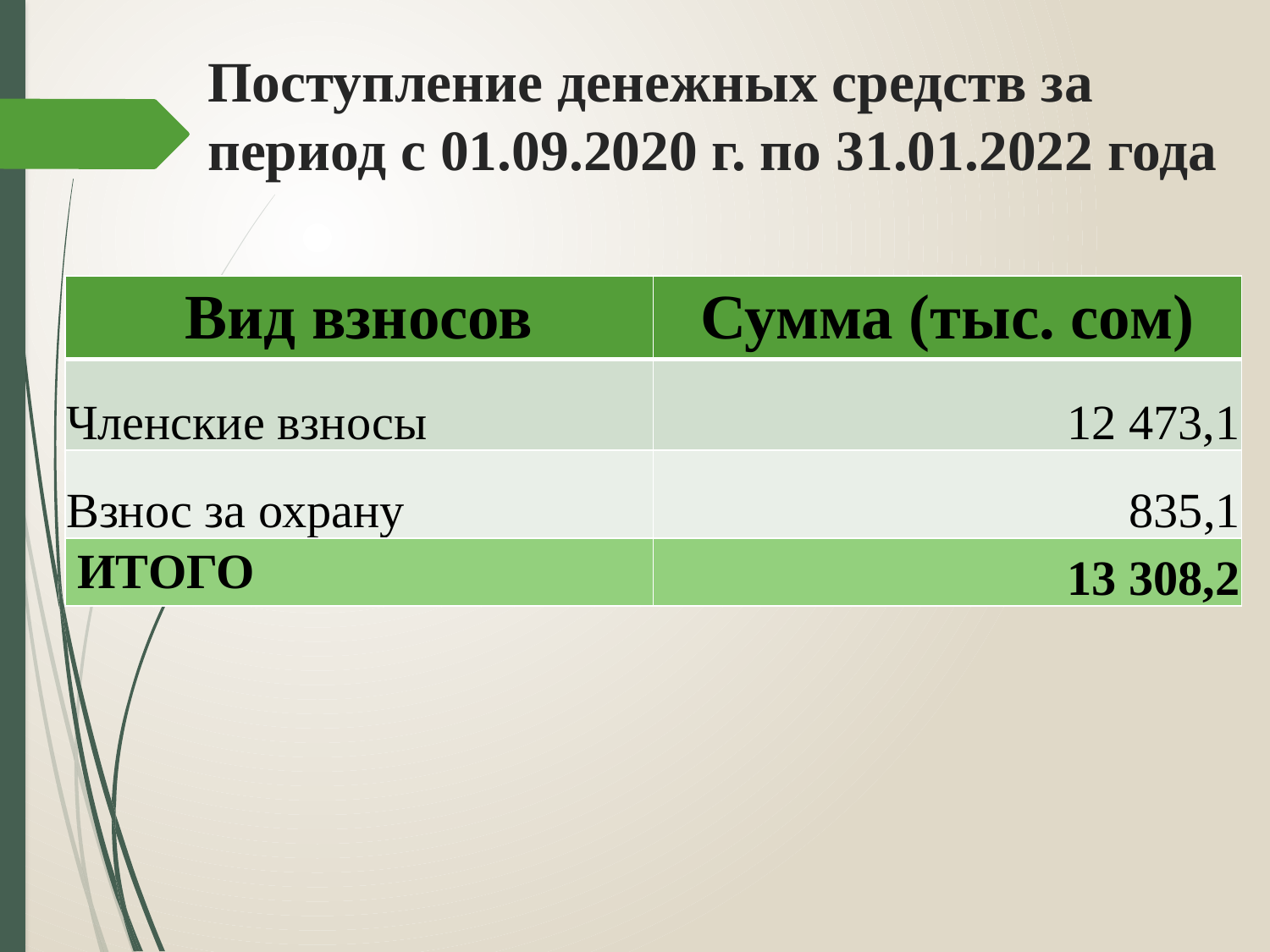

# Поступление денежных средств за период с 01.09.2020 г. по 31.01.2022 года
| Вид взносов | Сумма (тыс. сом) |
| --- | --- |
| Членские взносы | 12 473,1 |
| Взнос за охрану | 835,1 |
| ИТОГО | 13 308,2 |